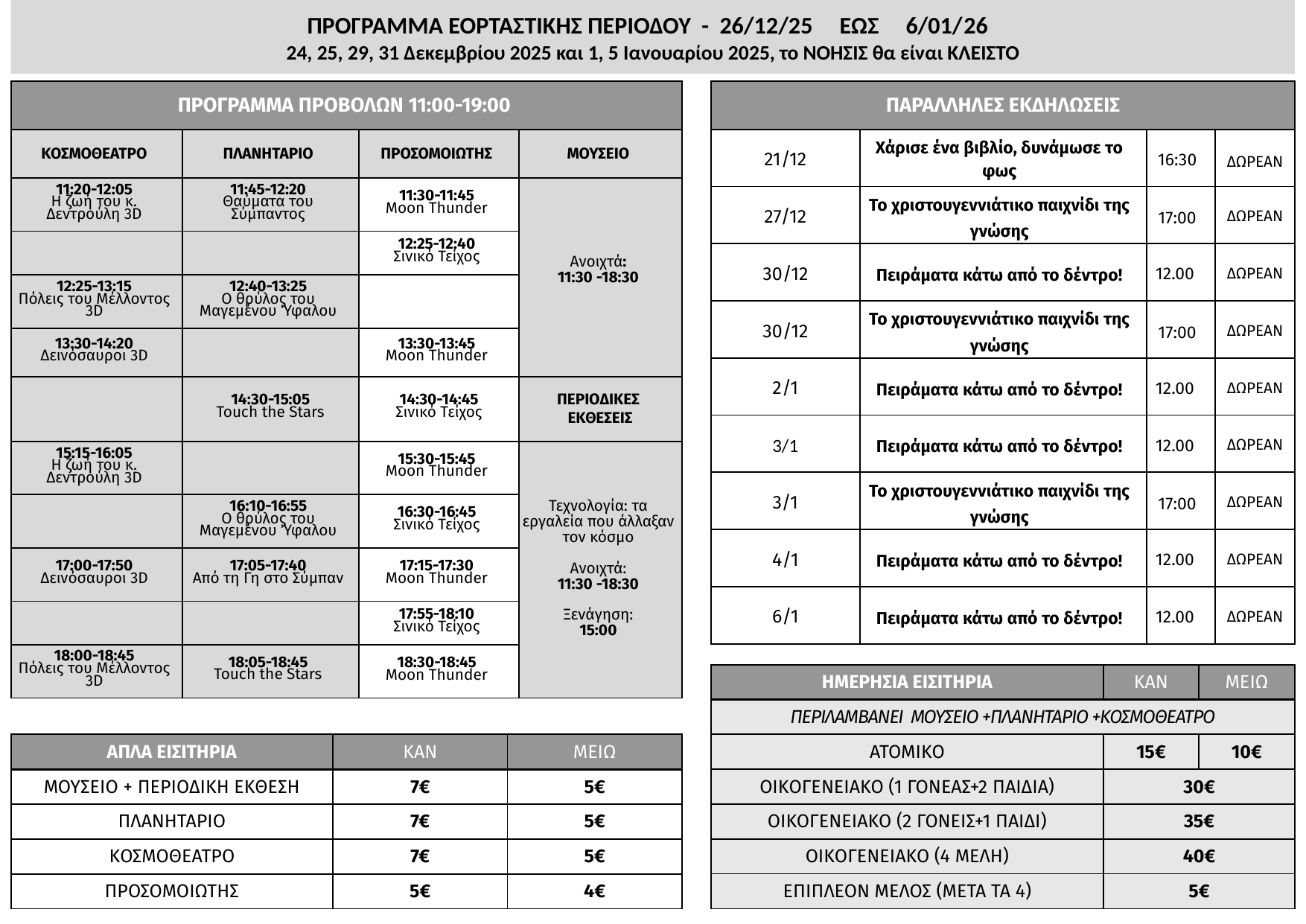

ΠΡΟΓΡΑΜΜΑ ΕΟΡΤΑΣΤΙΚΗΣ ΠΕΡΙΟΔΟΥ  -  26/12/25     ΕΩΣ     6/01/26
24, 25, 29, 31 Δεκεμβρίου 2025 και 1, 5 Ιανουαρίου 2025, το ΝΟΗΣΙΣ θα είναι ΚΛΕΙΣΤΟ
| ΠΑΡΑΛΛΗΛΕΣ ΕΚΔΗΛΩΣΕΙΣ |  |  |  |
| --- | --- | --- | --- |
| 21/12 | Χάρισε ένα βιβλίο, δυνάμωσε το φως | 16:30 | ΔΩΡΕΑΝ |
| 27/12 | Το χριστουγεννιάτικο παιχνίδι της γνώσης | 17:00 | ΔΩΡΕΑΝ |
| 30/12 | Πειράματα κάτω από το δέντρο! | 12.00 | ΔΩΡΕΑΝ |
| 30/12 | Το χριστουγεννιάτικο παιχνίδι της γνώσης | 17:00 | ΔΩΡΕΑΝ |
| 2/1 | Πειράματα κάτω από το δέντρο! | 12.00 | ΔΩΡΕΑΝ |
| 3/1 | Πειράματα κάτω από το δέντρο! | 12.00 | ΔΩΡΕΑΝ |
| 3/1 | Το χριστουγεννιάτικο παιχνίδι της γνώσης | 17:00 | ΔΩΡΕΑΝ |
| 4/1 | Πειράματα κάτω από το δέντρο! | 12.00 | ΔΩΡΕΑΝ |
| 6/1 | Πειράματα κάτω από το δέντρο! | 12.00 | ΔΩΡΕΑΝ |
| ΠΡΟΓΡΑΜΜΑ ΠΡΟΒΟΛΩΝ 11:00-19:00 |  |  |  |
| --- | --- | --- | --- |
| ΚΟΣΜΟΘΕΑΤΡΟ | ΠΛΑΝΗΤΑΡΙΟ | ΠΡΟΣΟΜΟΙΩΤΗΣ | ΜΟΥΣΕΙΟ |
| 11:20-12:05 Η ζωή του κ. Δεντρούλη 3D | 11:45-12:20 Θαύματα του Σύμπαντος | 11:30-11:45 Moon Thunder | Ανοιχτά: 11:30 -18:30 |
|  |  | 12:25-12:40 Σινικό Τείχος |  |
| 12:25-13:15 Πόλεις του Μέλλοντος 3D | 12:40-13:25 Ο θρύλος του Μαγεμένου Ύφαλου |  |  |
| 13:30-14:20 Δεινόσαυροι 3D |  | 13:30-13:45 Moon Thunder |  |
|  | 14:30-15:05 Touch the Stars | 14:30-14:45 Σινικό Τείχος | ΠΕΡΙΟΔΙΚΕΣ ΕΚΘΕΣΕΙΣ |
| 15:15-16:05 Η ζωή του κ. Δεντρούλη 3D |  | 15:30-15:45 Moon Thunder | Τεχνολογία: τα εργαλεία που άλλαξαν τον κόσμο Ανοιχτά: 11:30 -18:30 Ξενάγηση: 15:00 |
|  | 16:10-16:55 Ο θρύλος του Μαγεμένου Ύφαλου | 16:30-16:45 Σινικό Τείχος |  |
| 17:00-17:50 Δεινόσαυροι 3D | 17:05-17:40 Από τη Γη στο Σύμπαν | 17:15-17:30 Moon Thunder |  |
|  |  | 17:55-18:10 Σινικό Τείχος |  |
| 18:00-18:45 Πόλεις του Μέλλοντος 3D | 18:05-18:45 Touch the Stars | 18:30-18:45 Moon Thunder |  |
| ΗΜΕΡΗΣΙΑ ΕΙΣΙΤΗΡΙΑ | ΚΑΝ | ΜΕΙΩ |
| --- | --- | --- |
| ΠΕΡΙΛΑΜΒΑΝΕΙ ΜΟΥΣΕΙΟ +ΠΛΑΝΗΤΑΡΙΟ +ΚΟΣΜΟΘΕΑΤΡΟ |  |  |
| ΑΤΟΜΙΚΟ | 15€ | 10€ |
| ΟΙΚΟΓΕΝΕΙΑΚΟ (1 ΓΟΝΕΑΣ+2 ΠΑΙΔΙΑ) | 30€ |  |
| ΟΙΚΟΓΕΝΕΙΑΚΟ (2 ΓΟΝΕΙΣ+1 ΠΑΙΔΙ) | 35€ |  |
| ΟΙΚΟΓΕΝΕΙΑΚΟ (4 ΜΕΛΗ) | 40€ |  |
| ΕΠΙΠΛΕΟΝ ΜΕΛΟΣ (ΜΕΤΑ ΤΑ 4) | 5€ |  |
| ΑΠΛΑ ΕΙΣΙΤΗΡΙΑ | ΚΑΝ | ΜΕΙΩ |
| --- | --- | --- |
| ΜΟΥΣΕΙΟ + ΠΕΡΙΟΔΙΚΗ ΕΚΘΕΣΗ | 7€ | 5€ |
| ΠΛΑΝΗΤΑΡΙΟ | 7€ | 5€ |
| ΚΟΣΜΟΘΕΑΤΡΟ | 7€ | 5€ |
| ΠΡΟΣΟΜΟΙΩΤΗΣ | 5€ | 4€ |